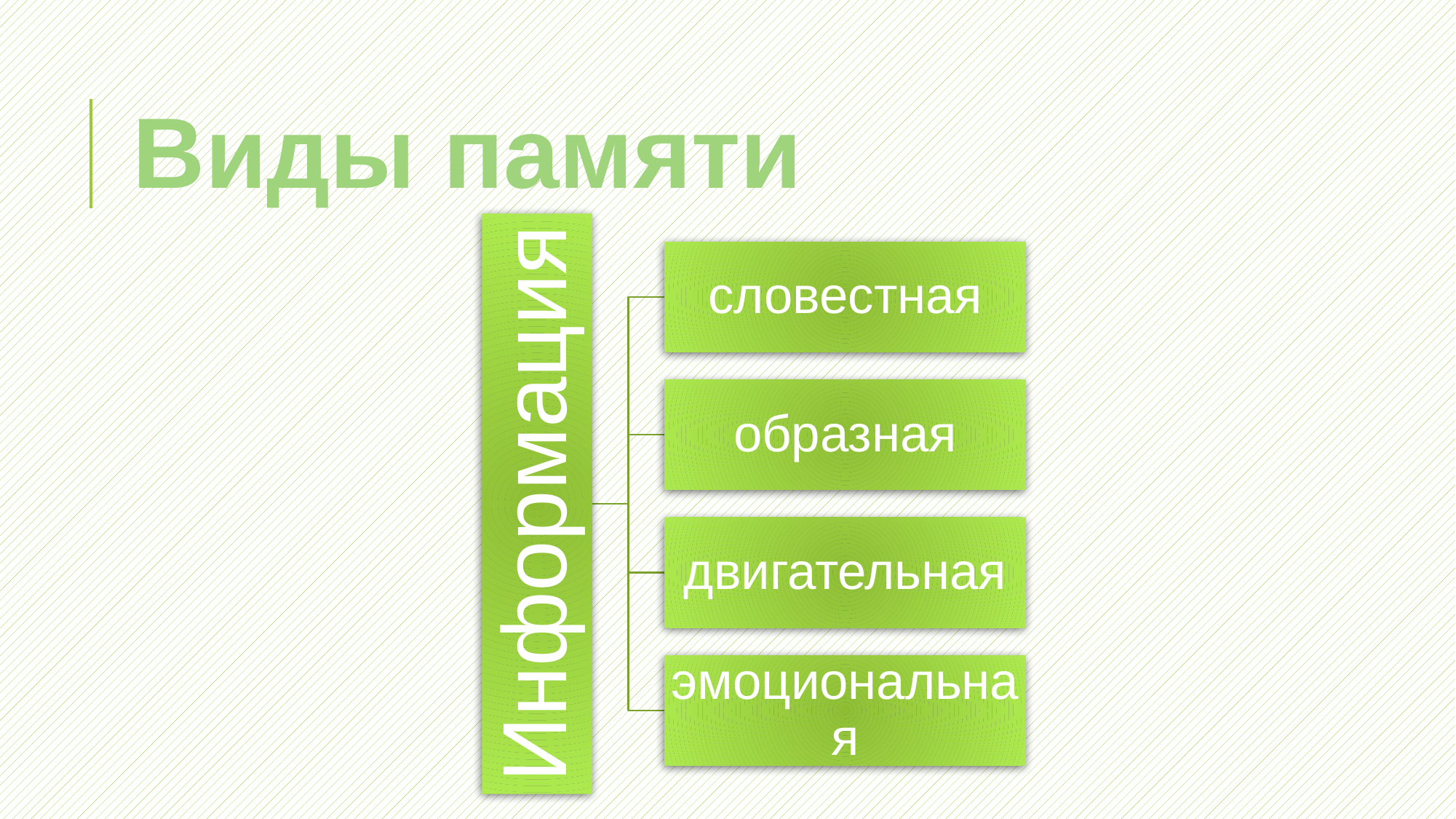

# Виды памяти

Информация
словестная
образная
двигательная
эмоциональная